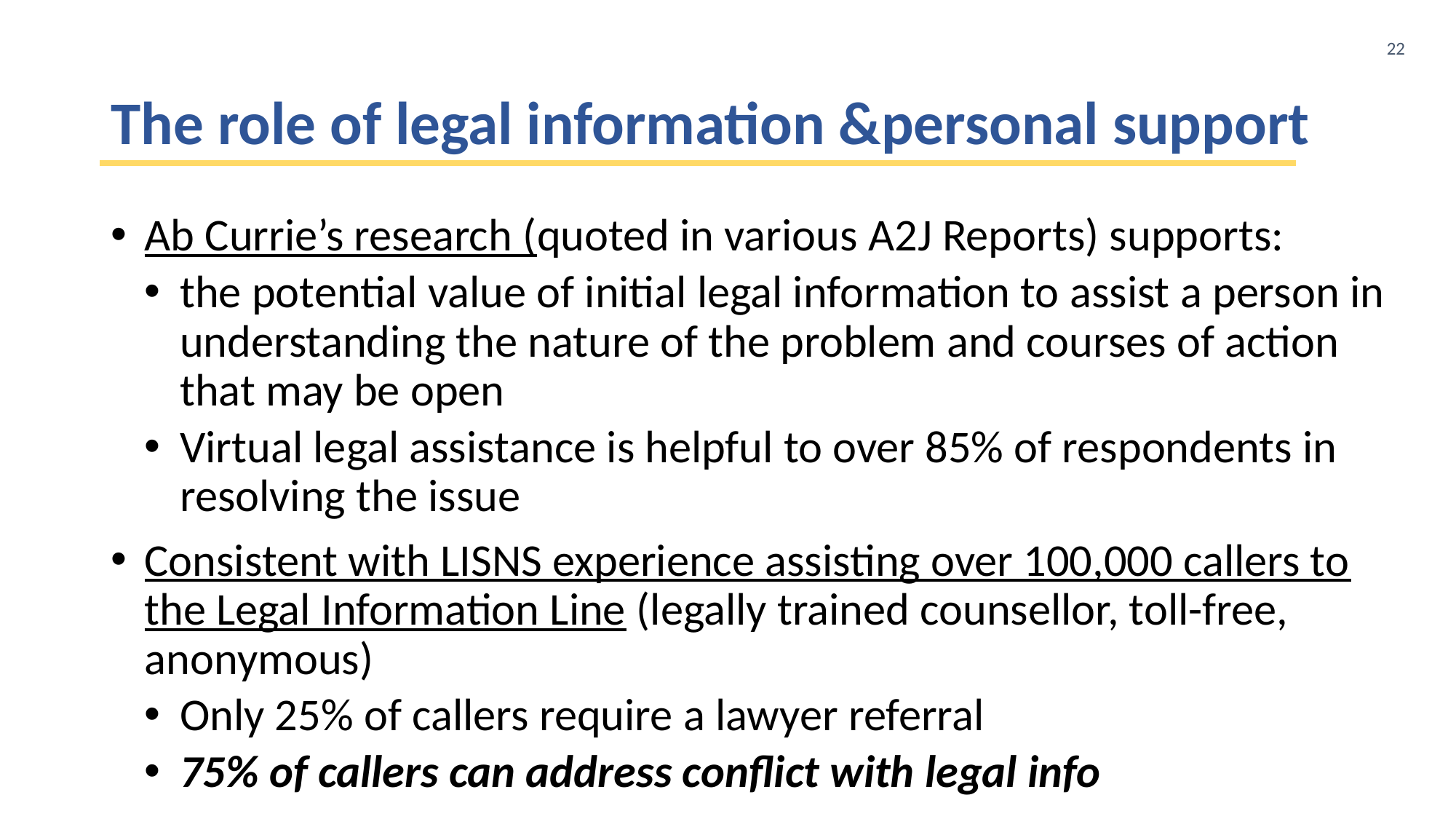

The role of legal information &personal support
22
Ab Currie’s research (quoted in various A2J Reports) supports:
the potential value of initial legal information to assist a person in understanding the nature of the problem and courses of action that may be open
Virtual legal assistance is helpful to over 85% of respondents in resolving the issue
Consistent with LISNS experience assisting over 100,000 callers to the Legal Information Line (legally trained counsellor, toll-free, anonymous)
Only 25% of callers require a lawyer referral
75% of callers can address conflict with legal info